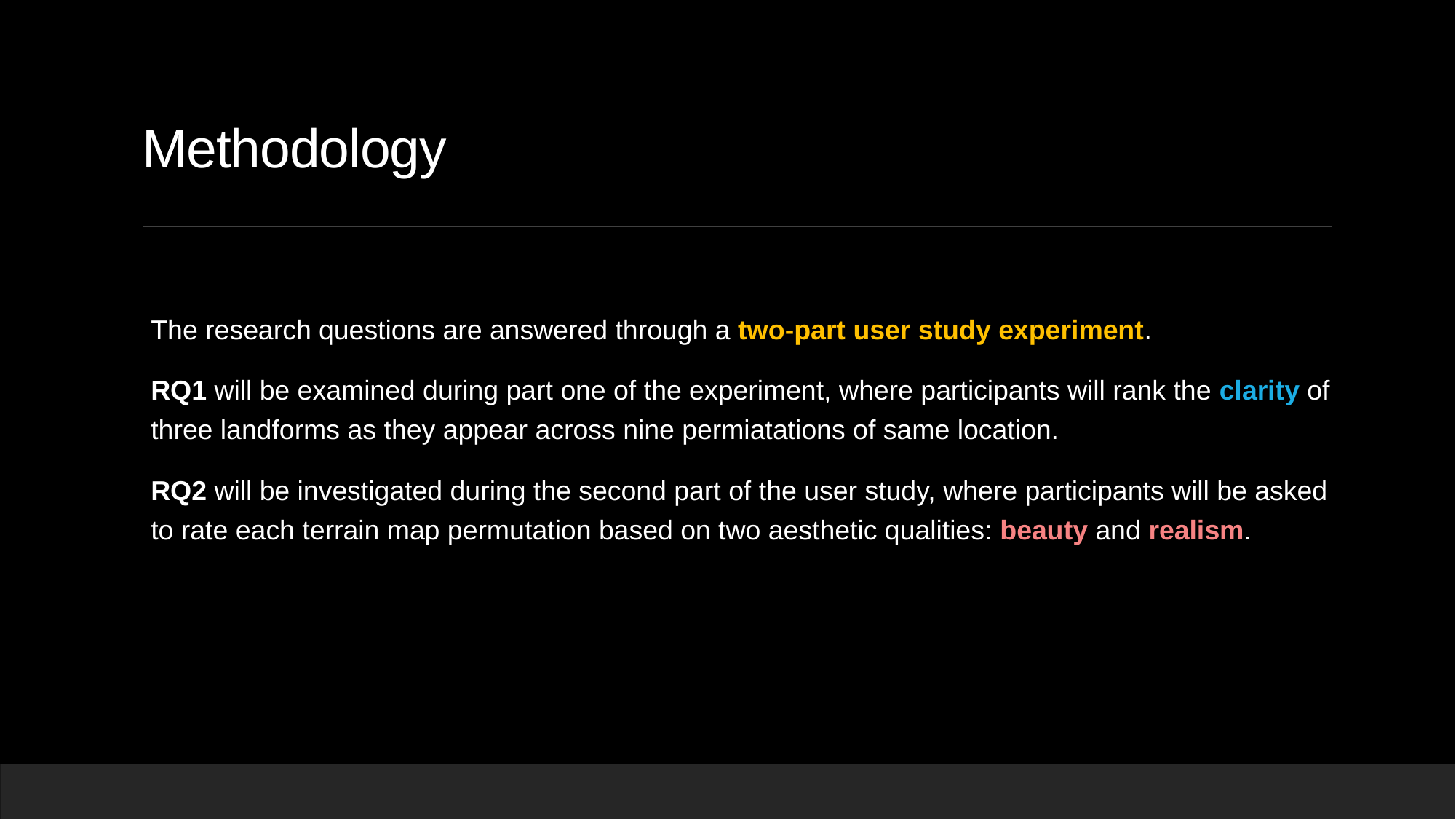

# Methodology
The research questions are answered through a two-part user study experiment.
RQ1 will be examined during part one of the experiment, where participants will rank the clarity of three landforms as they appear across nine permiatations of same location.
RQ2 will be investigated during the second part of the user study, where participants will be asked to rate each terrain map permutation based on two aesthetic qualities: beauty and realism.